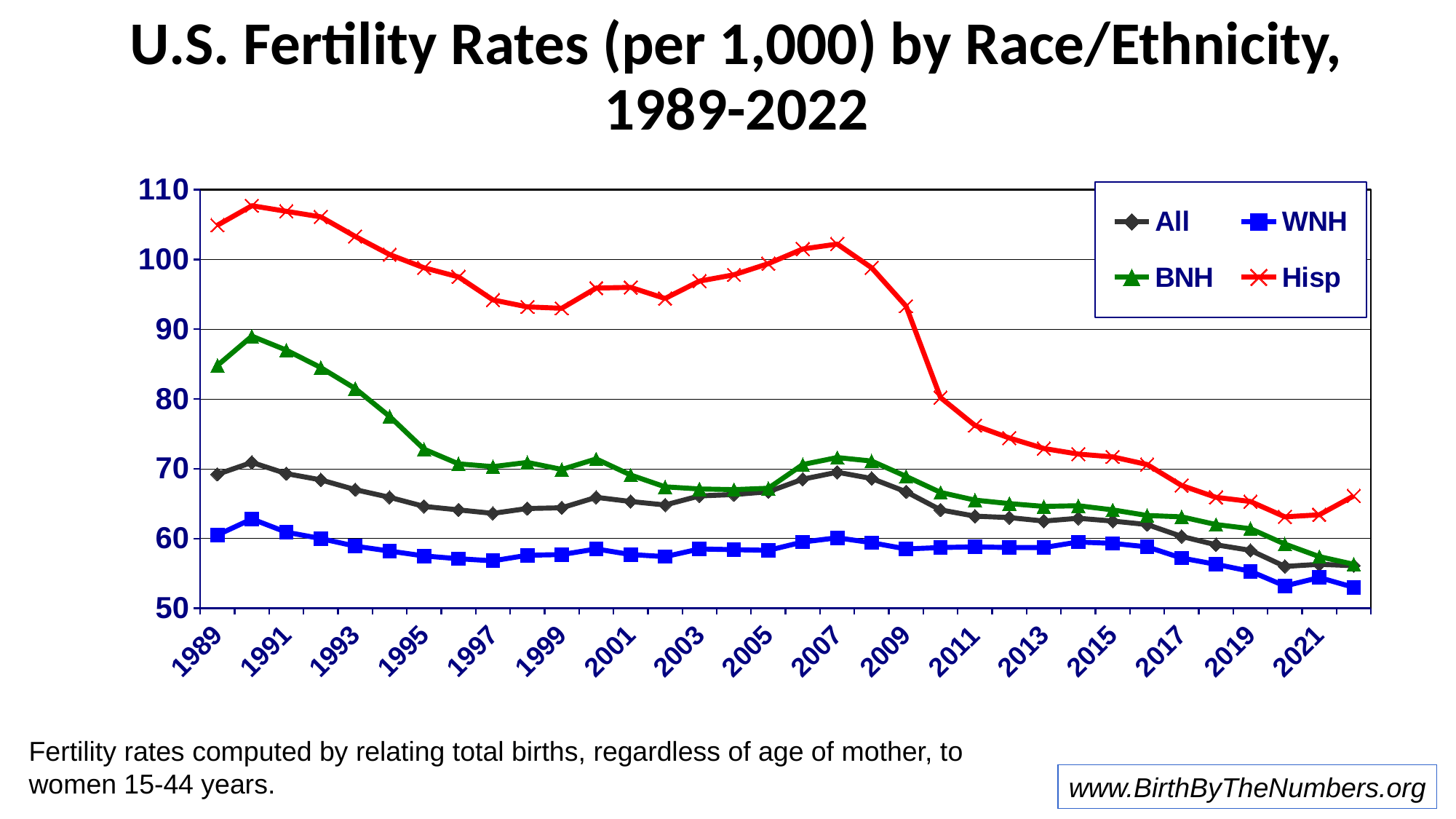

# U.S. Fertility Rates (per 1,000) by Race/Ethnicity, 1989-2022

### Chart

| Category | All | WNH | BNH | Hisp |
|---|---|---|---|---|
| 1989 | 69.2 | 60.5 | 84.8 | 104.9 |
| 1990 | 70.9 | 62.8 | 89.0 | 107.7 |
| 1991 | 69.3 | 60.9 | 87.0 | 106.9 |
| 1992 | 68.4 | 60.0 | 84.5 | 106.1 |
| 1993 | 67.0 | 58.9 | 81.5 | 103.3 |
| 1994 | 65.9 | 58.2 | 77.5 | 100.7 |
| 1995 | 64.6 | 57.5 | 72.8 | 98.8 |
| 1996 | 64.1 | 57.1 | 70.7 | 97.5 |
| 1997 | 63.6 | 56.8 | 70.3 | 94.2 |
| 1998 | 64.3 | 57.6 | 70.9 | 93.2 |
| 1999 | 64.4 | 57.7 | 69.9 | 93.0 |
| 2000 | 65.9 | 58.5 | 71.4 | 95.9 |
| 2001 | 65.3 | 57.7 | 69.1 | 96.0 |
| 2002 | 64.8 | 57.4 | 67.4 | 94.4 |
| 2003 | 66.1 | 58.5 | 67.1 | 96.9 |
| 2004 | 66.3 | 58.4 | 67.0 | 97.8 |
| 2005 | 66.7 | 58.3 | 67.2 | 99.4 |
| 2006 | 68.5 | 59.5 | 70.6 | 101.5 |
| 2007 | 69.5 | 60.1 | 71.6 | 102.2 |
| 2008 | 68.6 | 59.4 | 71.1 | 98.8 |
| 2009 | 66.7 | 58.5 | 68.9 | 93.3 |
| 2010 | 64.1 | 58.7 | 66.6 | 80.2 |
| 2011 | 63.2 | 58.8 | 65.5 | 76.2 |
| 2012 | 63.0 | 58.7 | 65.0 | 74.4 |
| 2013 | 62.5 | 58.7 | 64.6 | 72.9 |
| 2014 | 62.9 | 59.5 | 64.7 | 72.1 |
| 2015 | 62.5 | 59.3 | 64.1 | 71.7 |
| 2016 | 62.0 | 58.8 | 63.3 | 70.6 |
| 2017 | 60.3 | 57.2 | 63.1 | 67.6 |
| 2018 | 59.1 | 56.3 | 62.0 | 65.9 |
| 2019 | 58.3 | 55.3 | 61.4 | 65.3 |
| 2020 | 56.0 | 53.2 | 59.2 | 63.1 |
| 2021 | 56.3 | 54.4 | 57.4 | 63.4 |
| 2022 | 56.1 | 53.0 | 56.3 | 66.1 |
Fertility rates computed by relating total births, regardless of age of mother, to women 15-44 years.
www.BirthByTheNumbers.org